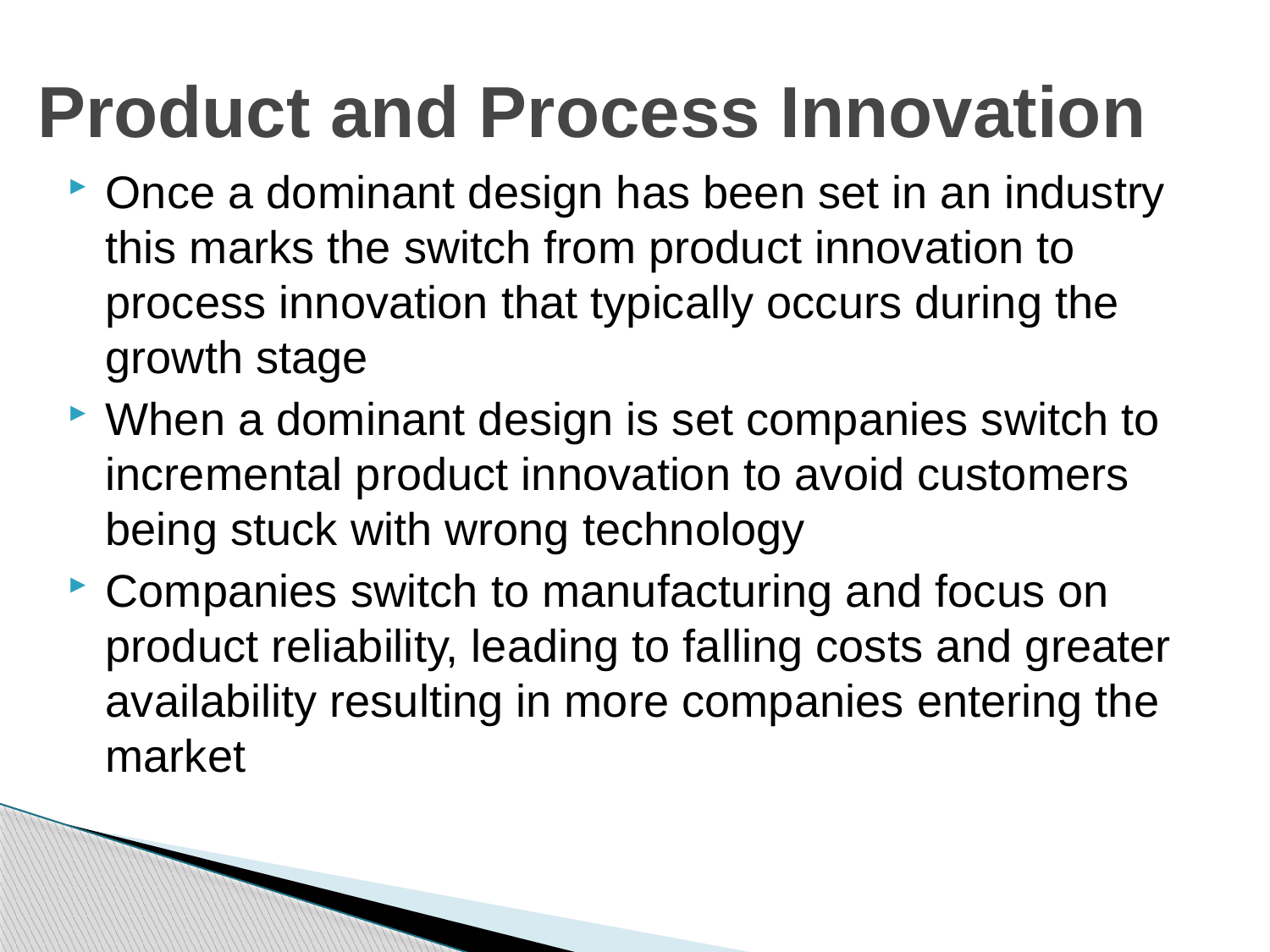

Product and Process Innovation
Once a dominant design has been set in an industry this marks the switch from product innovation to process innovation that typically occurs during the growth stage
When a dominant design is set companies switch to incremental product innovation to avoid customers being stuck with wrong technology
Companies switch to manufacturing and focus on product reliability, leading to falling costs and greater availability resulting in more companies entering the market